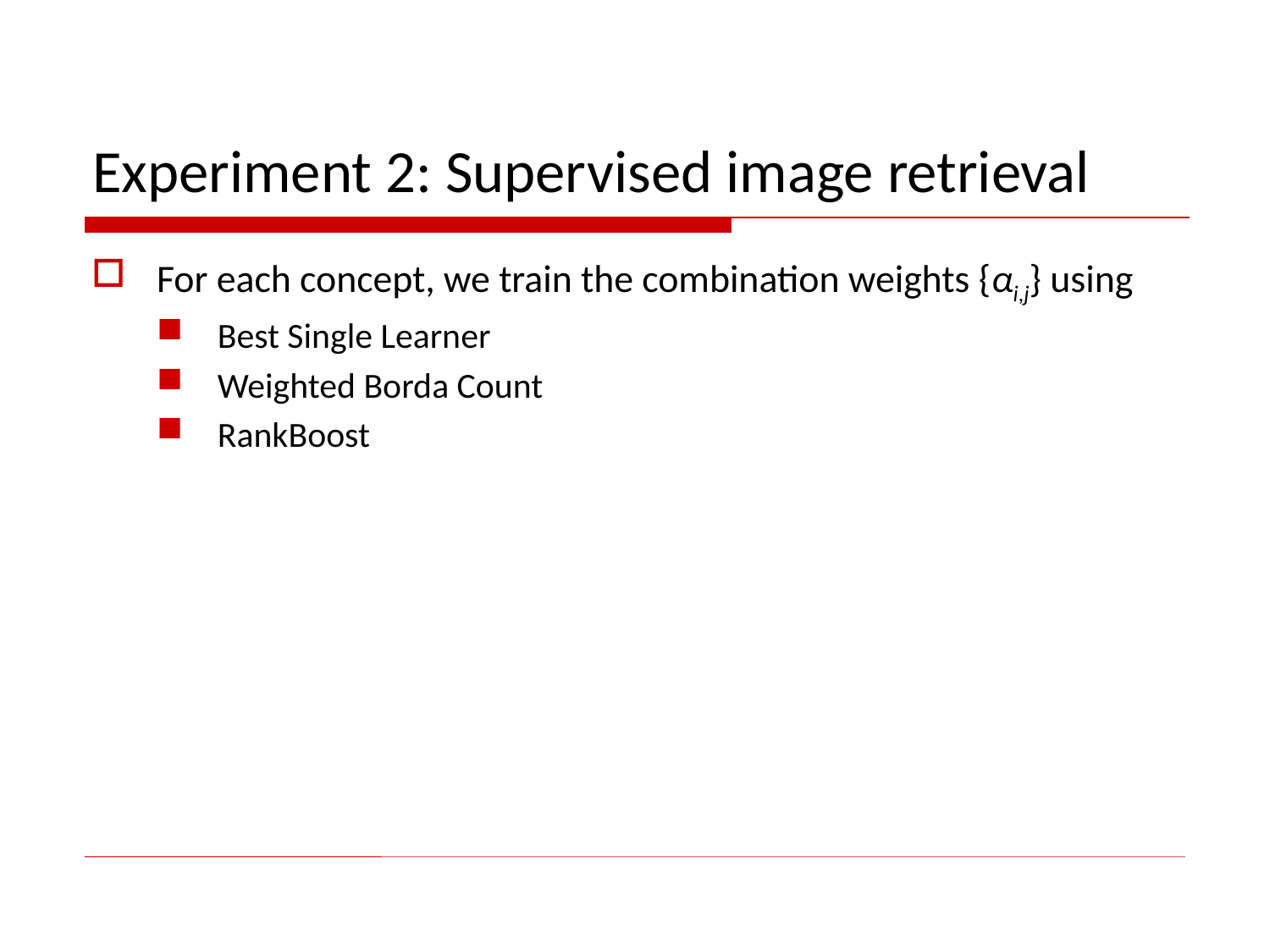

# Experiment 2: Supervised image retrieval
For each concept, we train the combination weights {αi,j} using
Best Single Learner
Weighted Borda Count
RankBoost